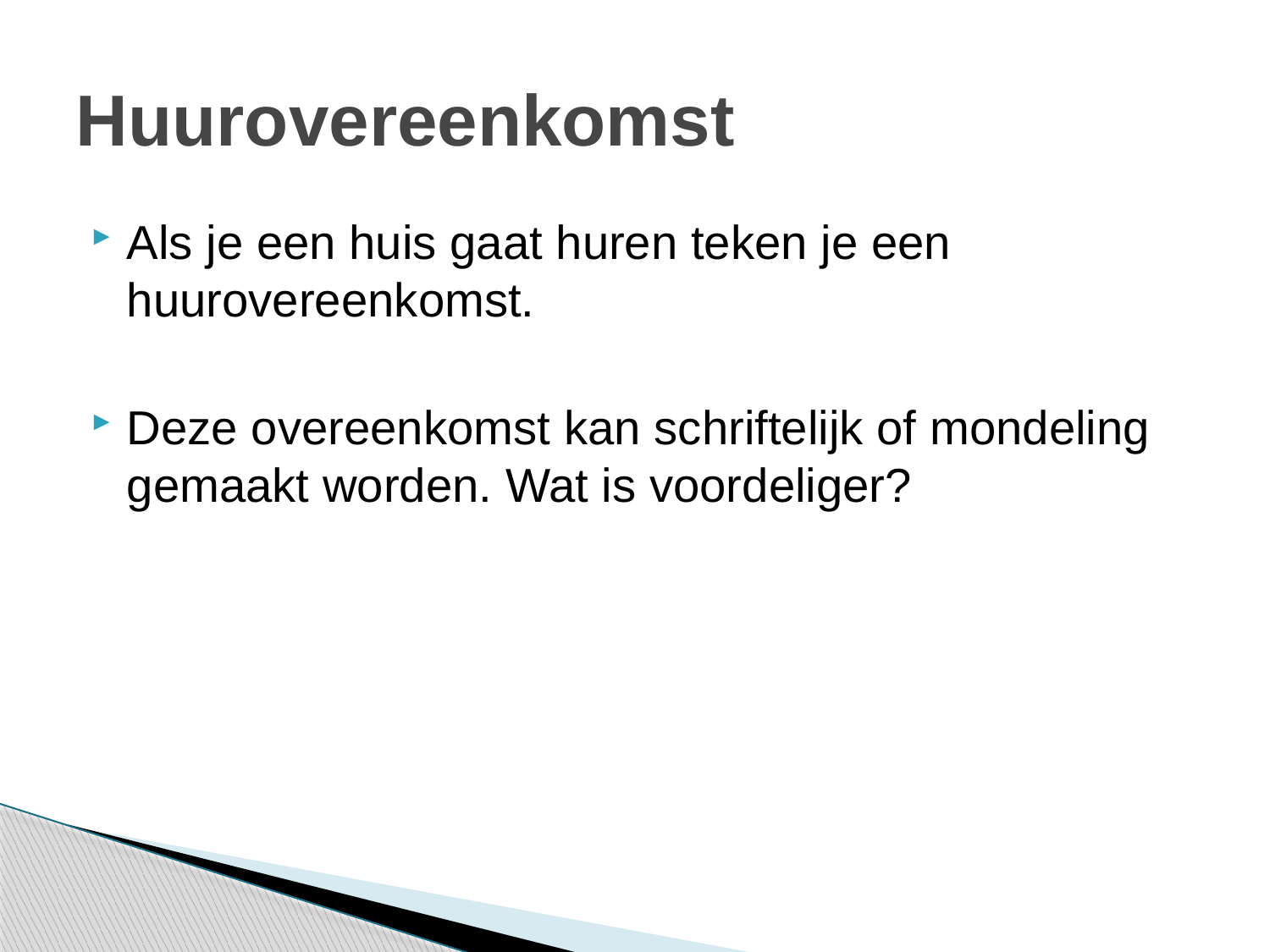

# Huurovereenkomst
Als je een huis gaat huren teken je een huurovereenkomst.

Deze overeenkomst kan schriftelijk of mondeling gemaakt worden. Wat is voordeliger?